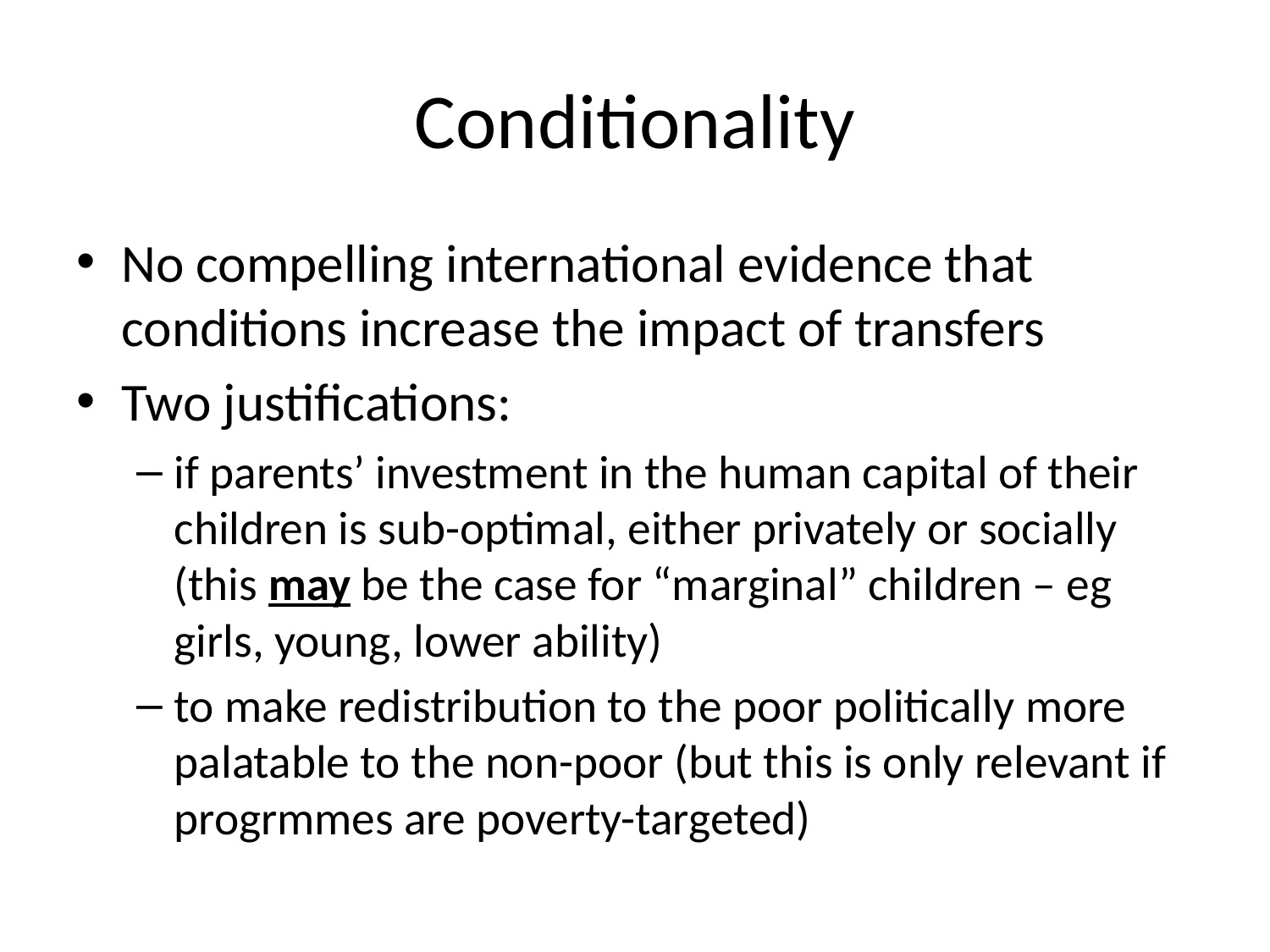

# Conditionality
No compelling international evidence that conditions increase the impact of transfers
Two justifications:
if parents’ investment in the human capital of their children is sub-optimal, either privately or socially (this may be the case for “marginal” children – eg girls, young, lower ability)
to make redistribution to the poor politically more palatable to the non-poor (but this is only relevant if progrmmes are poverty-targeted)